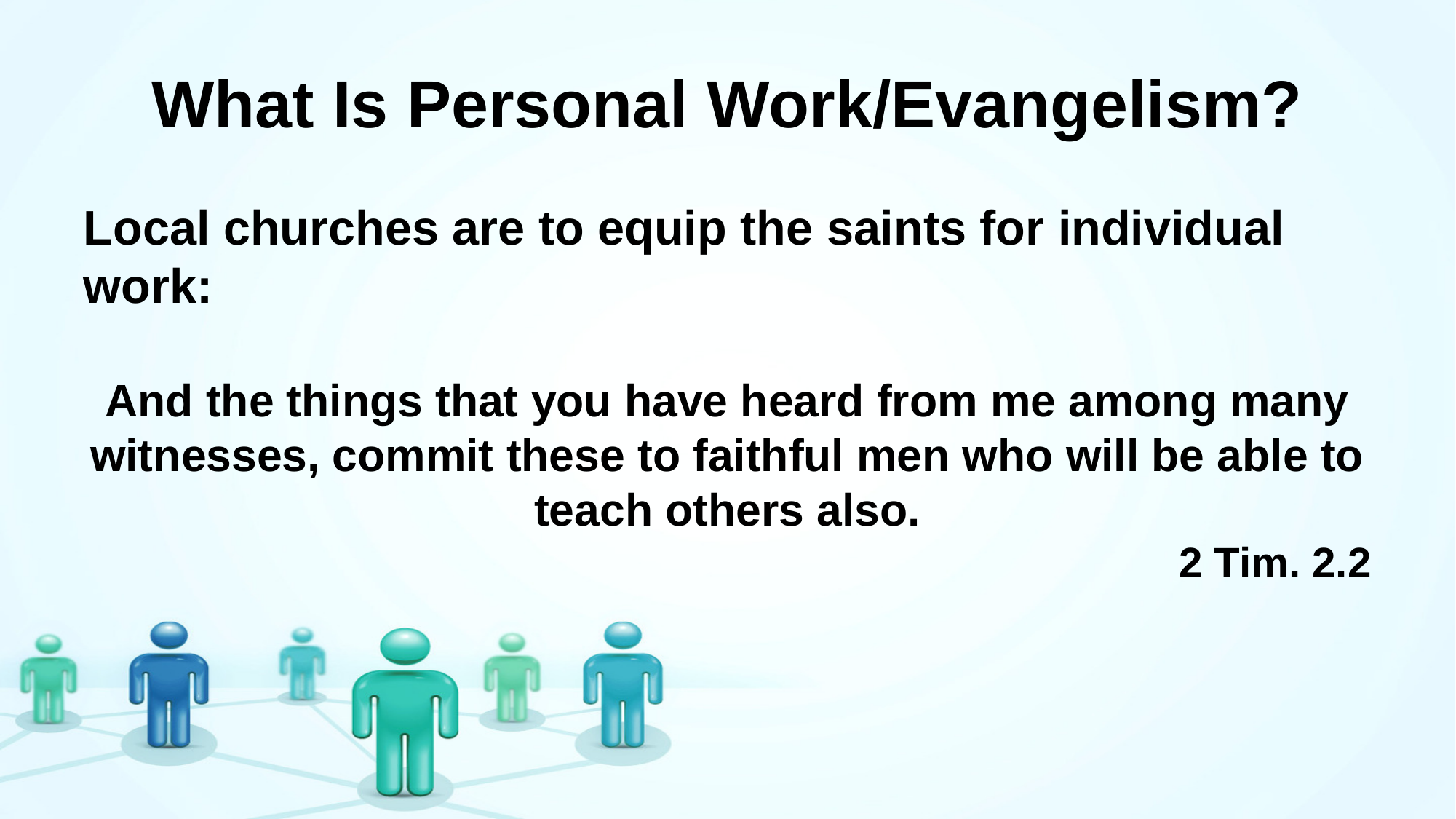

# What Is Personal Work/Evangelism?
Local churches are to equip the saints for individual work:

And the things that you have heard from me among many witnesses, commit these to faithful men who will be able to teach others also.
2 Tim. 2.2